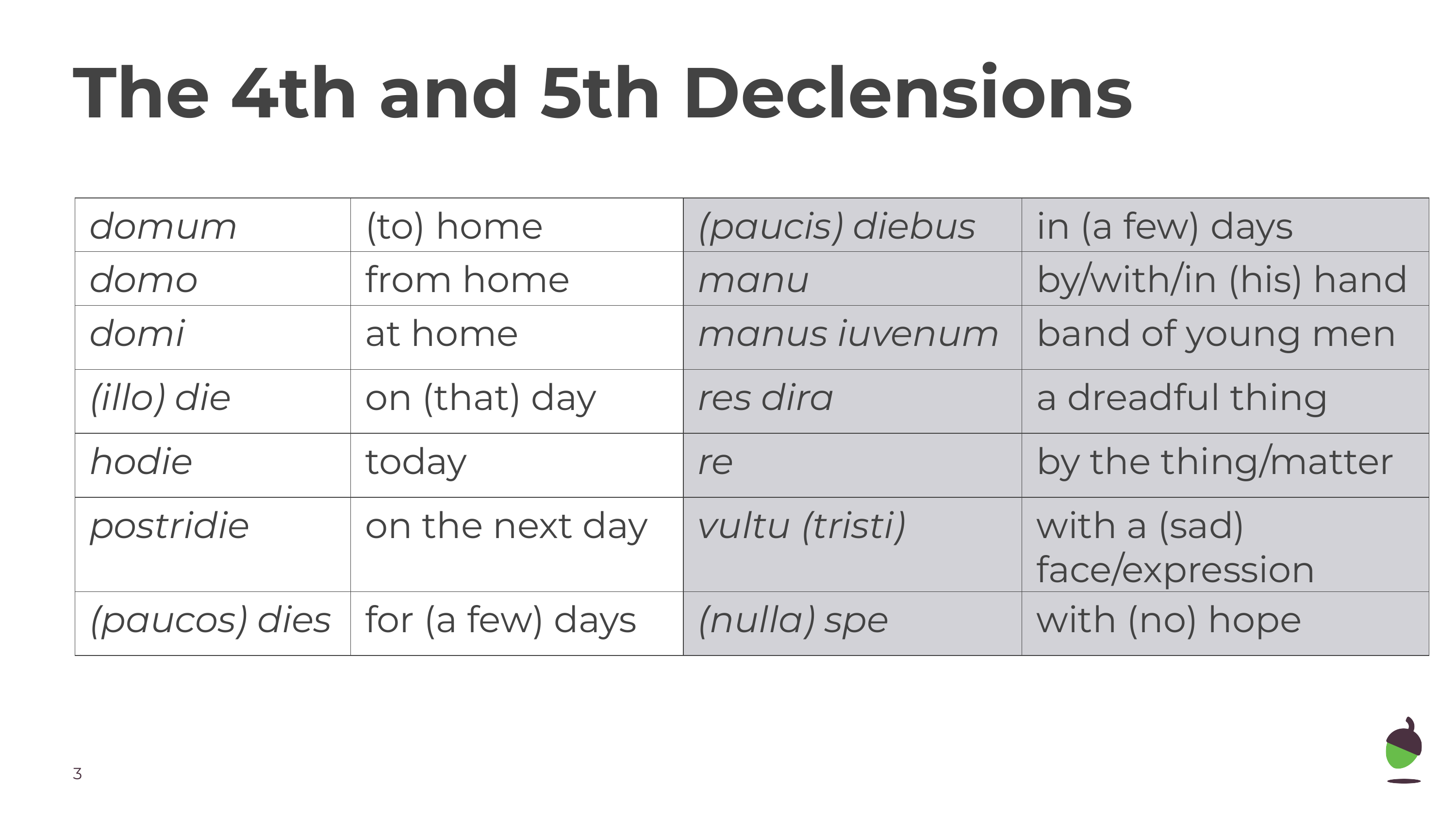

# The 4th and 5th Declensions
| domum | (to) home | (paucis) diebus | in (a few) days |
| --- | --- | --- | --- |
| domo | from home | manu | by/with/in (his) hand |
| domi | at home | manus iuvenum | band of young men |
| (illo) die | on (that) day | res dira | a dreadful thing |
| hodie | today | re | by the thing/matter |
| postridie | on the next day | vultu (tristi) | with a (sad) face/expression |
| (paucos) dies | for (a few) days | (nulla) spe | with (no) hope |
3